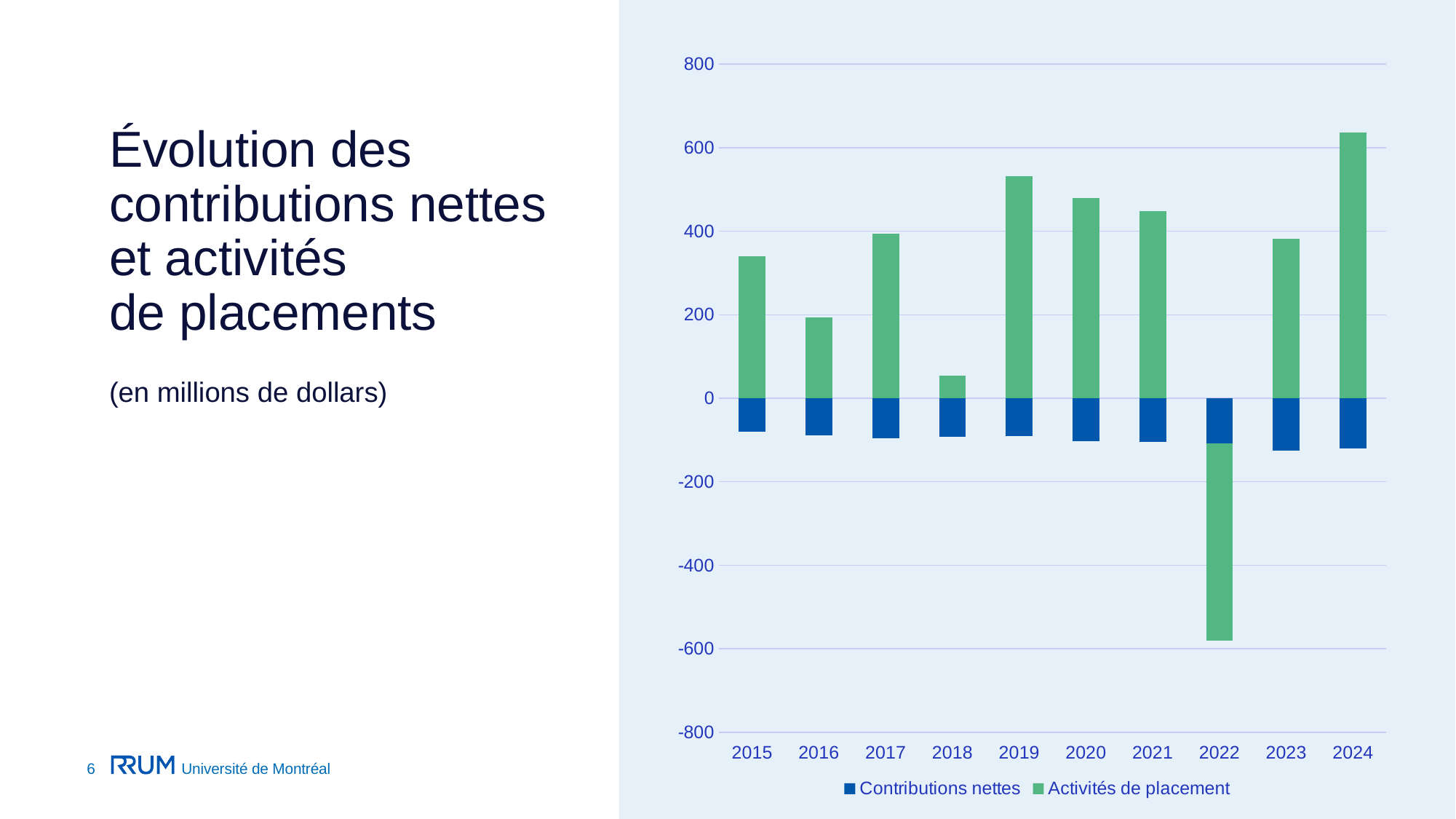

### Chart

| Category | Contributions nettes | Activités de placement |
|---|---|---|
| 2015 | -79.8 | 339.156 |
| 2016 | -89.6 | 193.9 |
| 2017 | -95.3 | 393.3 |
| 2018 | -93.0 | 54.5 |
| 2019 | -91.6 | 531.0 |
| 2020 | -102.2 | 478.8 |
| 2021 | -104.3 | 447.1 |
| 2022 | -107.8 | -473.5 |
| 2023 | -125.0 | 382.0 |
| 2024 | -121.0 | 637.0 |
# Évolution des contributions nettes
et activités
de placements
(en millions de dollars)
6
Université de Montréal